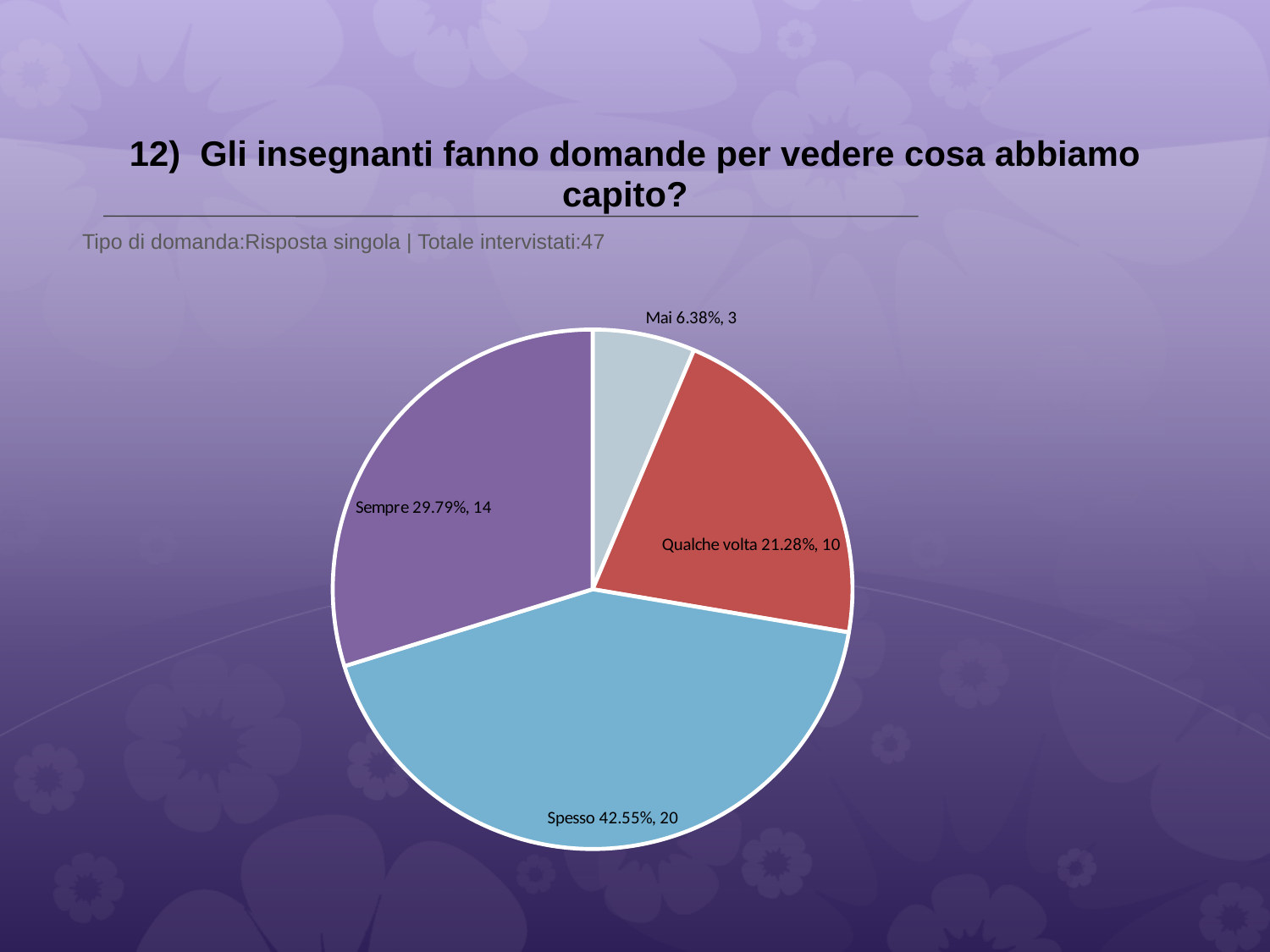

# 12)  Gli insegnanti fanno domande per vedere cosa abbiamo capito?
 Tipo di domanda:Risposta singola | Totale intervistati:47

### Chart

| Category | Total |
|---|---|
| Mai | 0.0638 |
| Qualche volta | 0.21280001 |
| Spesso | 0.4255 |
| Sempre | 0.29790002 |